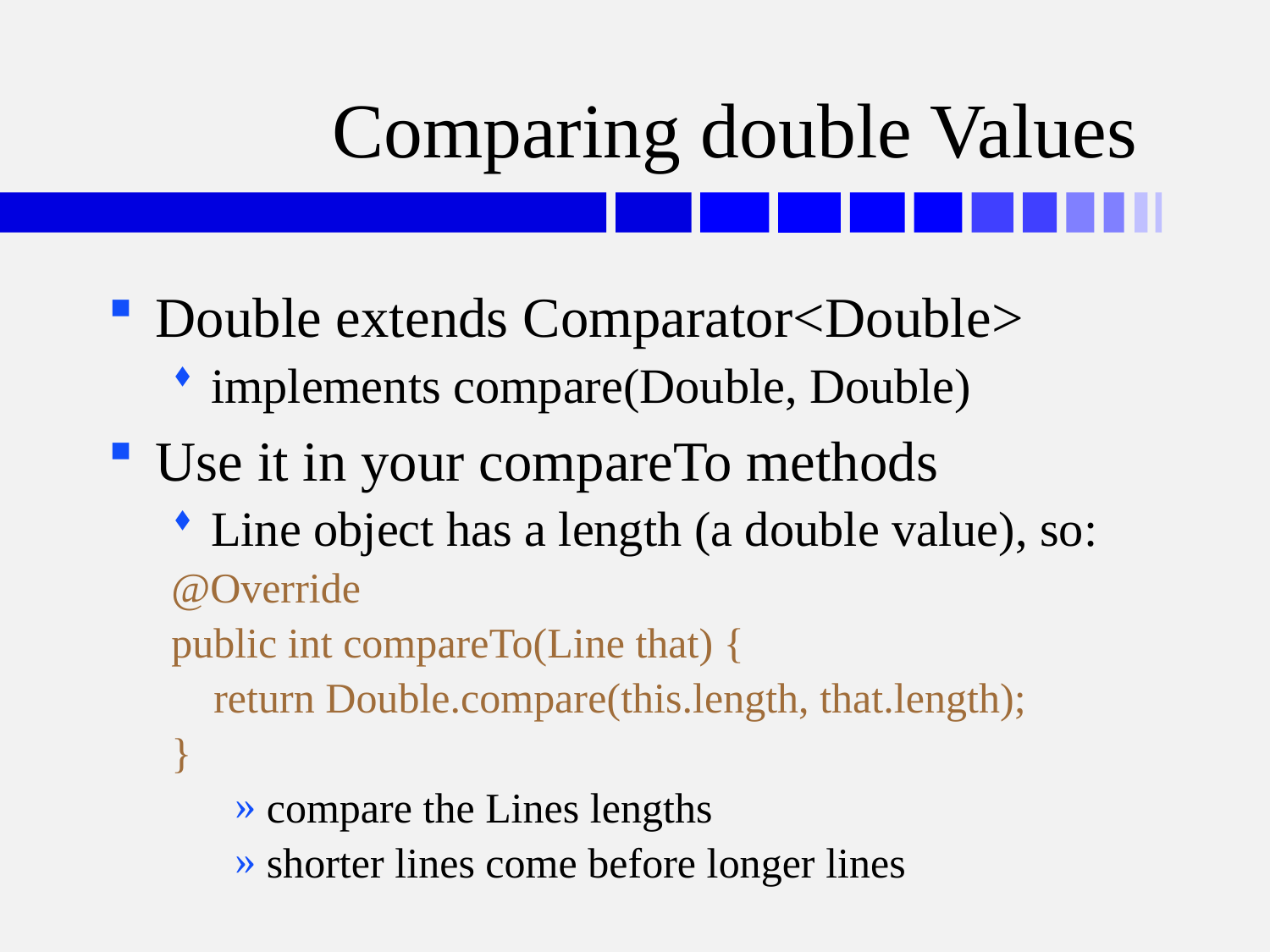

# Comparing double Values
Double extends Comparator<Double>
implements compare(Double, Double)
Use it in your compareTo methods
Line object has a length (a double value), so:
@Override
public int compareTo(Line that) {
    return Double.compare(this.length, that.length);
}
compare the Lines lengths
shorter lines come before longer lines